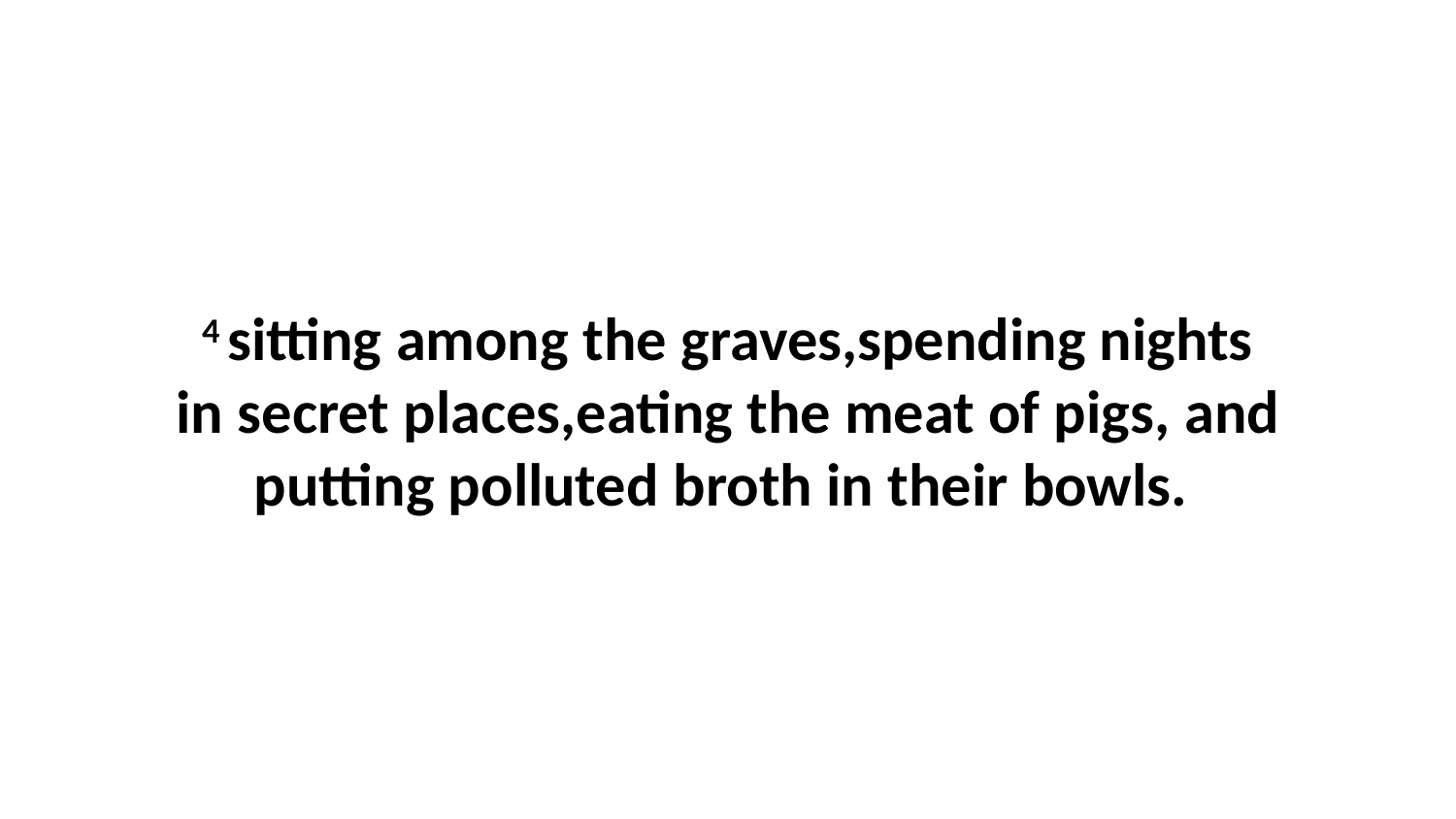

4 sitting among the graves,spending nights in secret places,eating the meat of pigs, and putting polluted broth in their bowls.